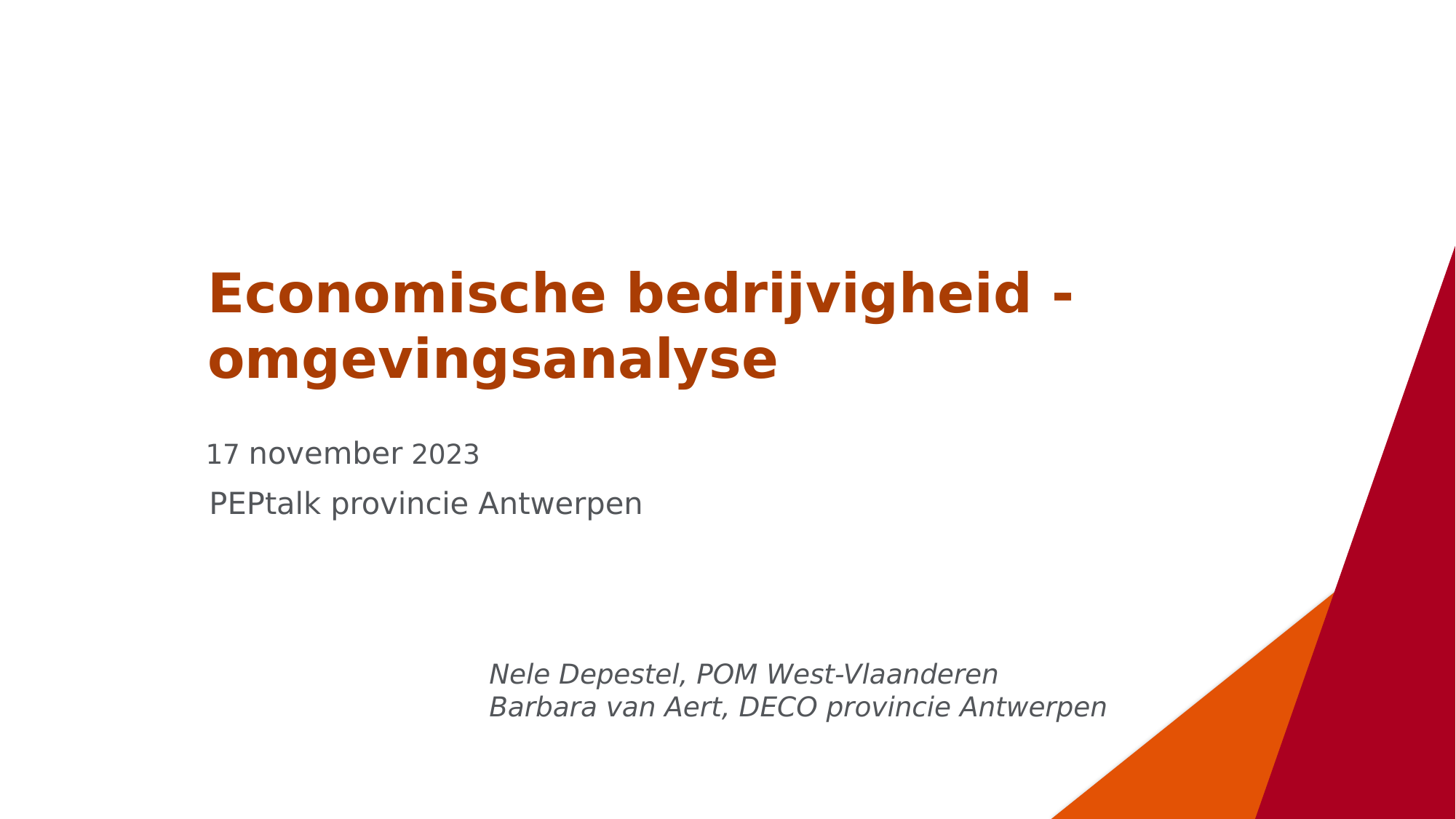

Economische bedrijvigheid - omgevingsanalyse
17 november 2023
PEPtalk provincie Antwerpen

Nele Depestel, POM West-Vlaanderen
Barbara van Aert, DECO provincie Antwerpen